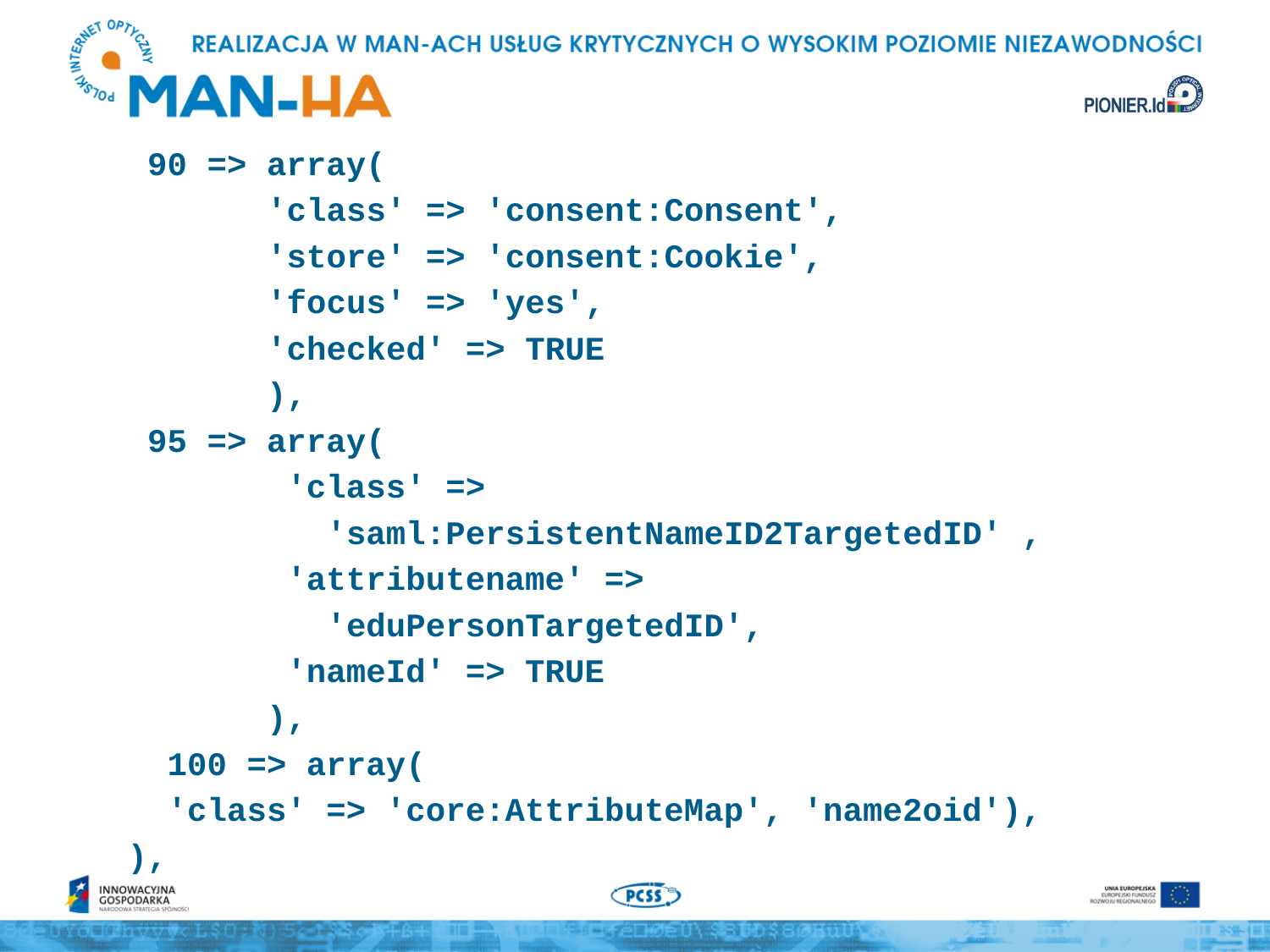

90 => array(
        'class' => 'consent:Consent',
        'store' => 'consent:Cookie',
        'focus' => 'yes',
        'checked' => TRUE
        ),
  95 => array(
         'class' =>
           'saml:PersistentNameID2TargetedID' ,
         'attributename' =>
           'eduPersonTargetedID',
         'nameId' => TRUE
        ),
   100 => array(
   'class' => 'core:AttributeMap', 'name2oid'),
 ),